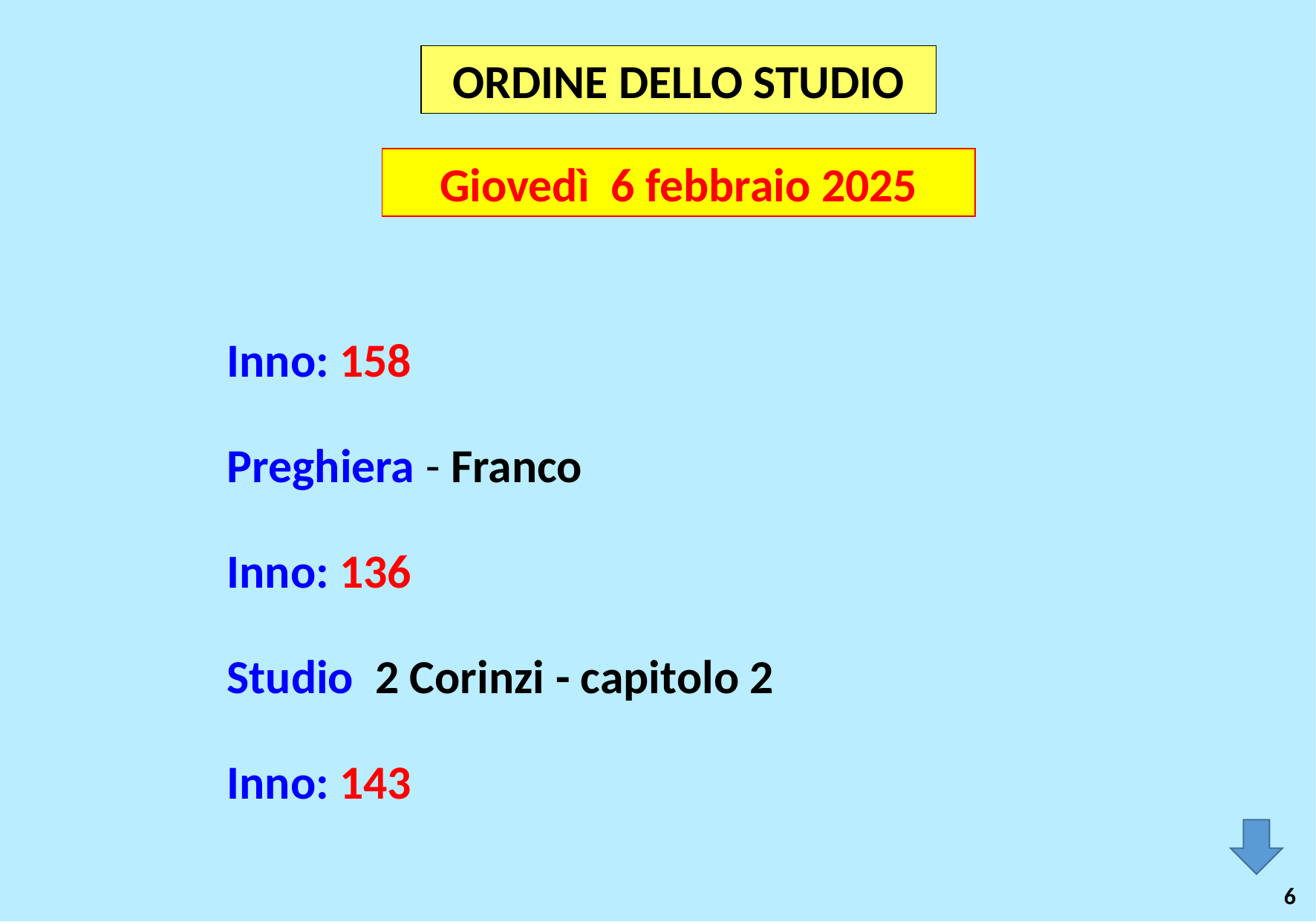

ORDINE DELLO STUDIO
Giovedì  6 febbraio 2025
Inno: 158
Preghiera - Franco
Inno: 136
Studio  2 Corinzi - capitolo 2
Inno: 143

6